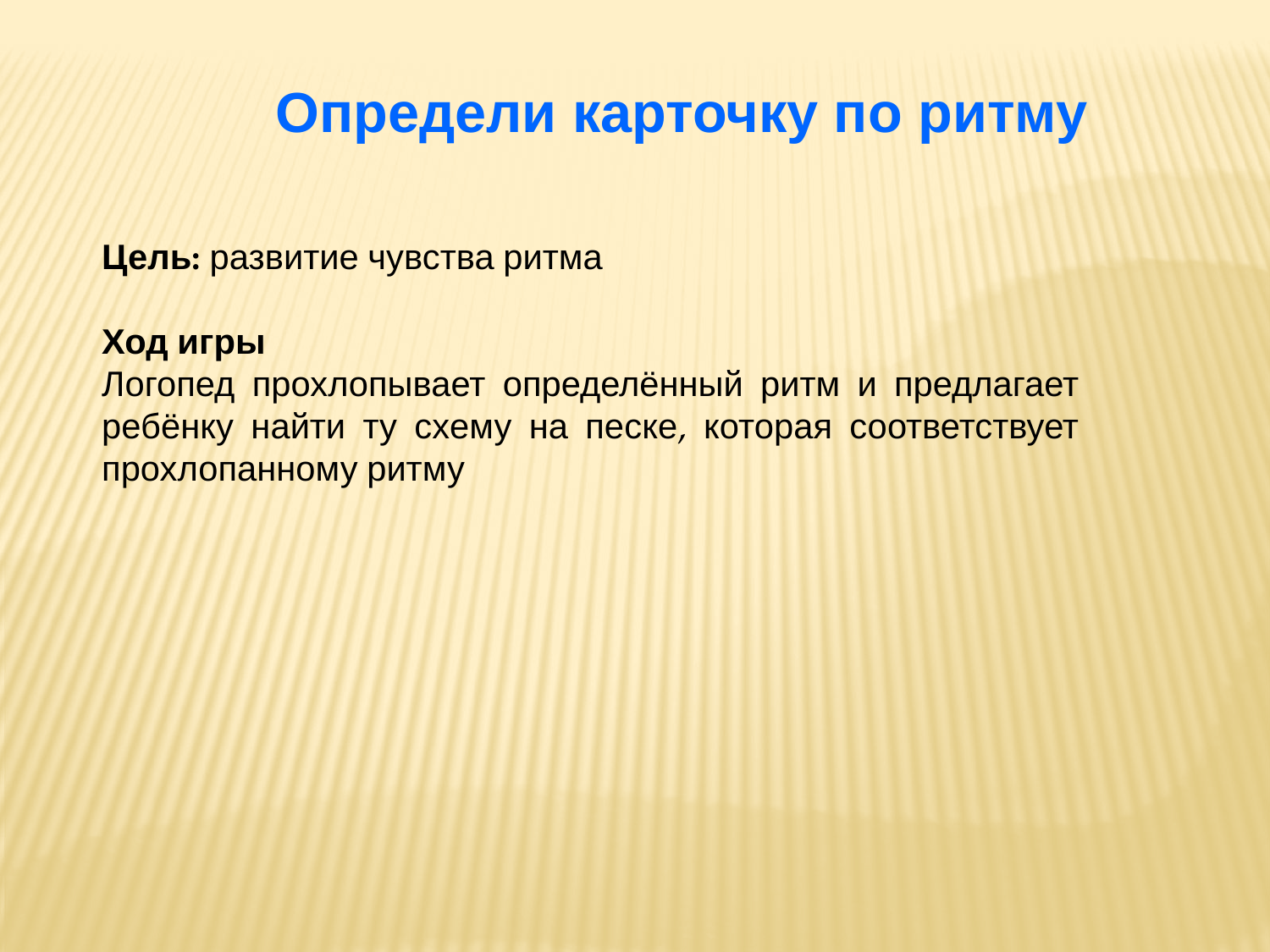

Определи карточку по ритму

Цель: развитие чувства ритма

Ход игры
Логопед прохлопывает определённый ритм и предлагает ребёнку найти ту схему на песке, которая соответствует прохлопанному ритму